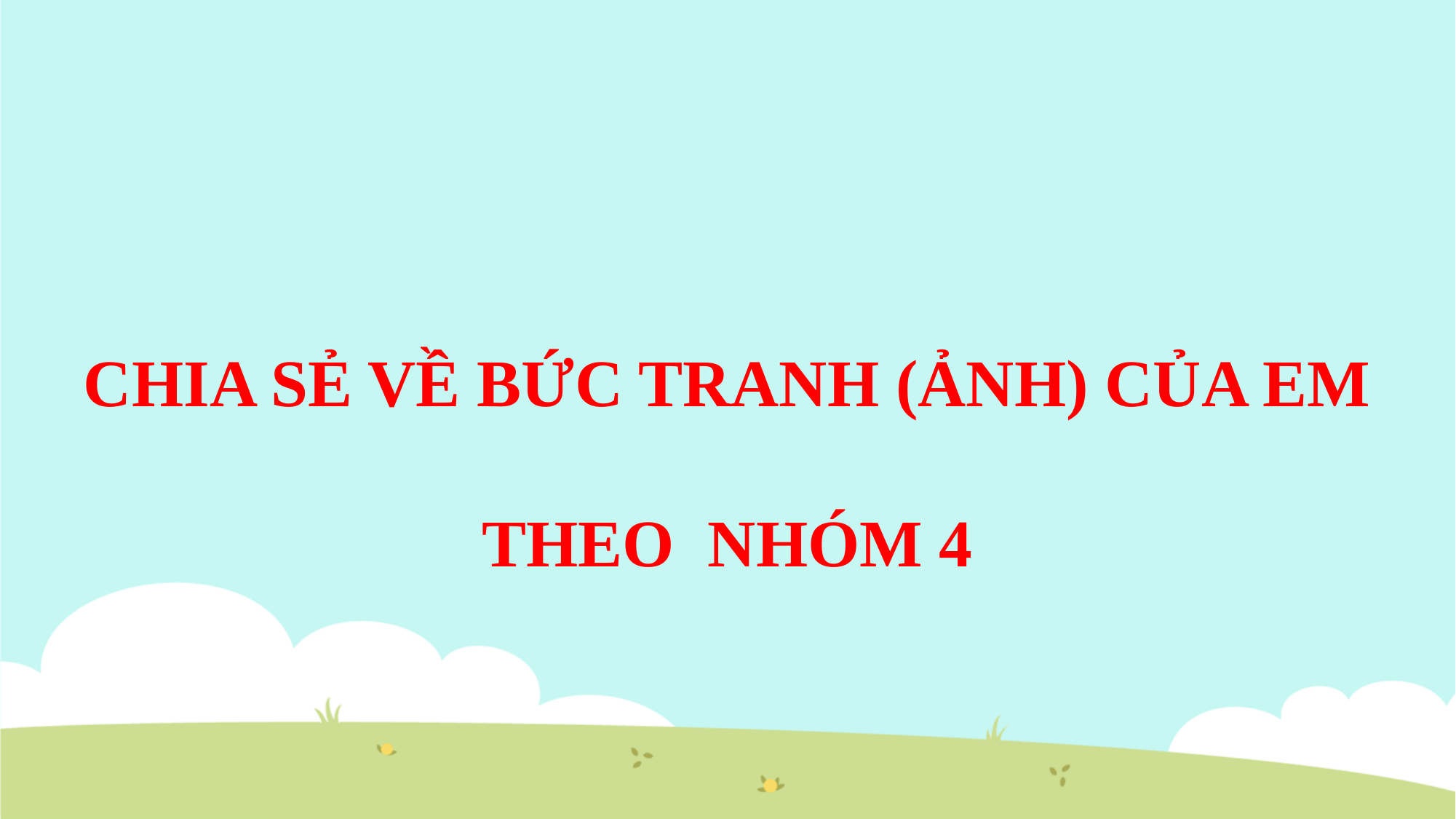

CHIA SẺ VỀ BỨC TRANH (ẢNH) CỦA EM
THEO  NHÓM 4